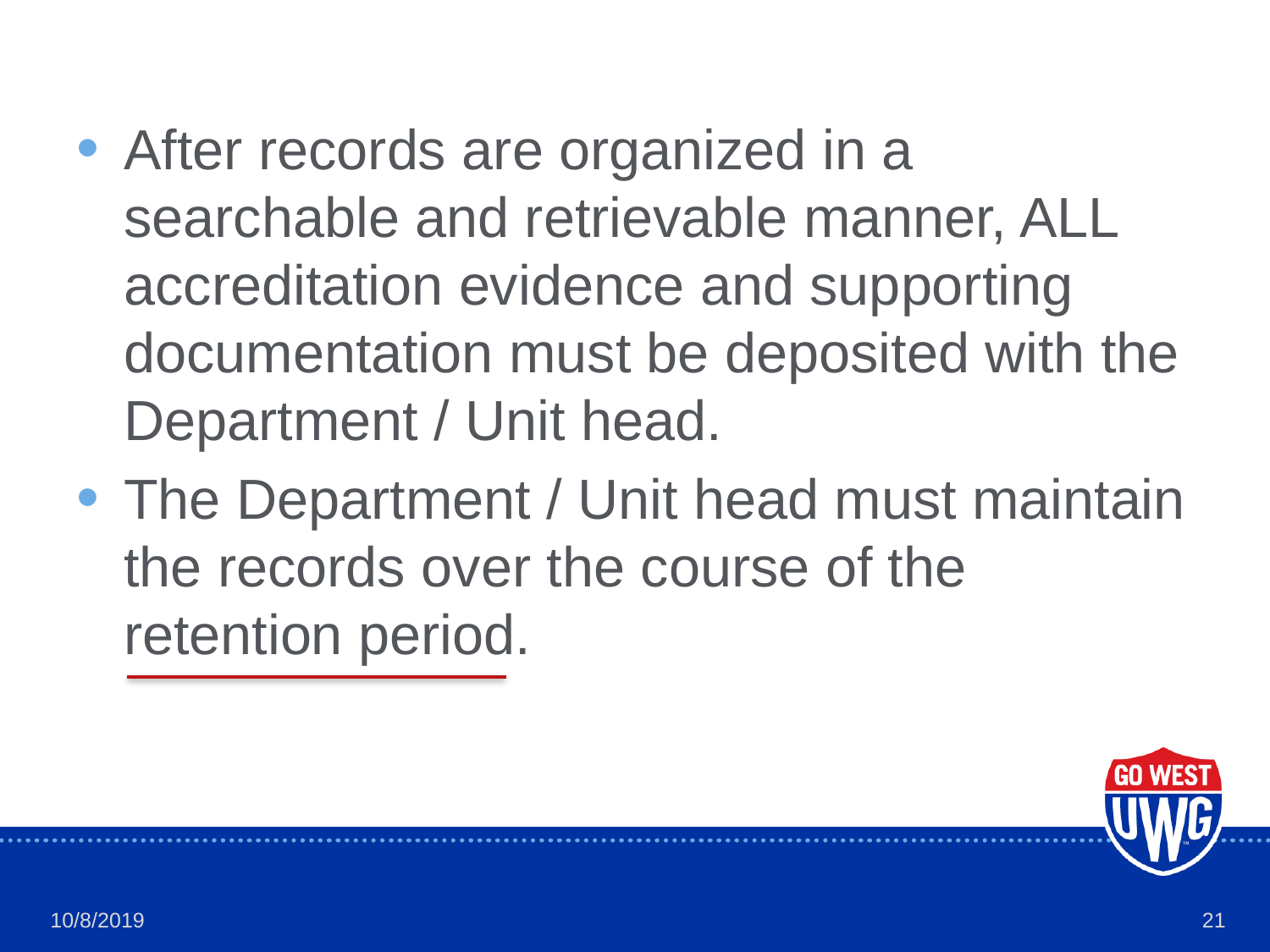

After records are organized in a searchable and retrievable manner, ALL accreditation evidence and supporting documentation must be deposited with the Department / Unit head.
The Department / Unit head must maintain the records over the course of the retention period.